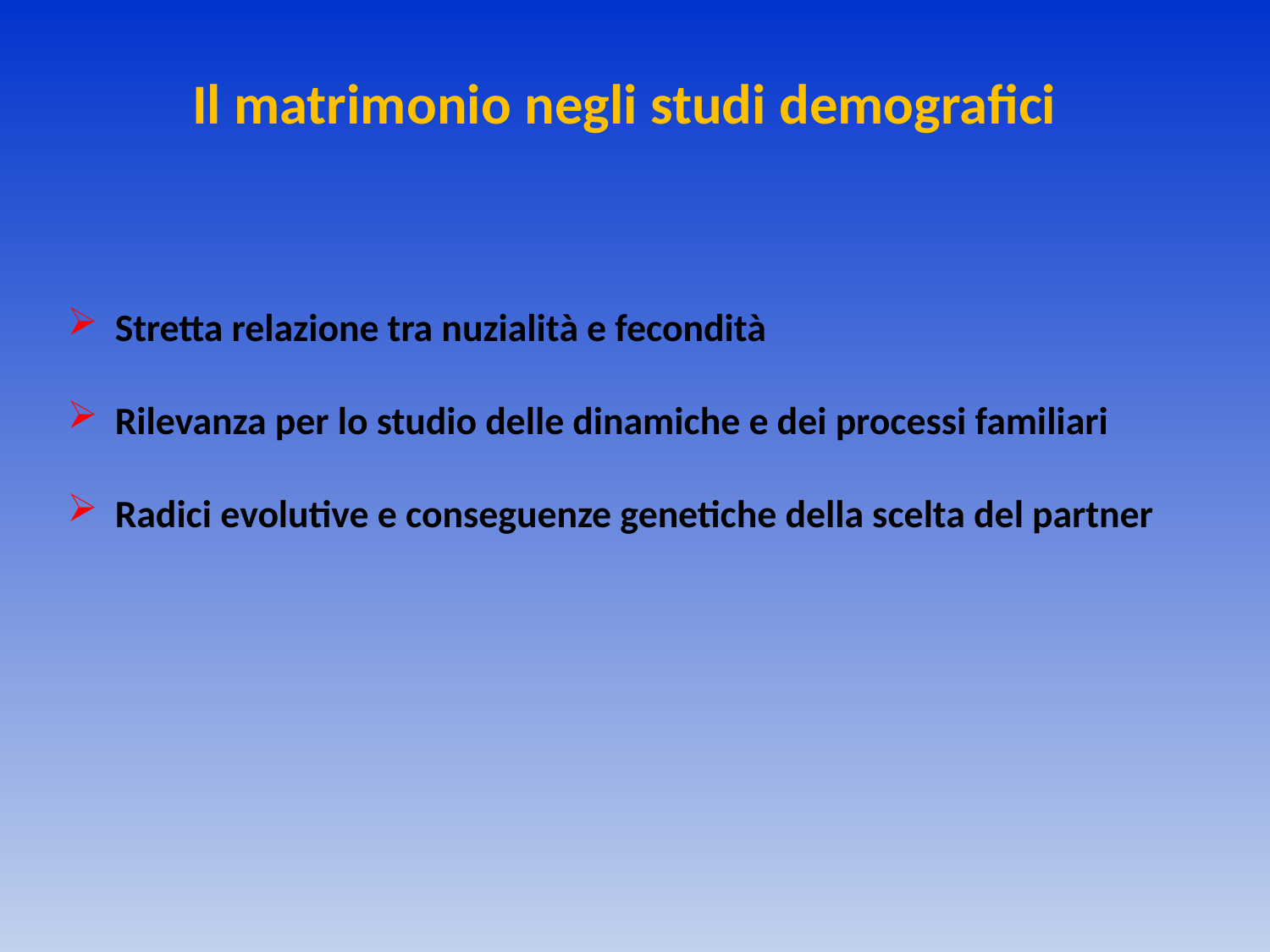

# Il matrimonio negli studi demografici
Stretta relazione tra nuzialità e fecondità

Rilevanza per lo studio delle dinamiche e dei processi familiari

Radici evolutive e conseguenze genetiche della scelta del partner